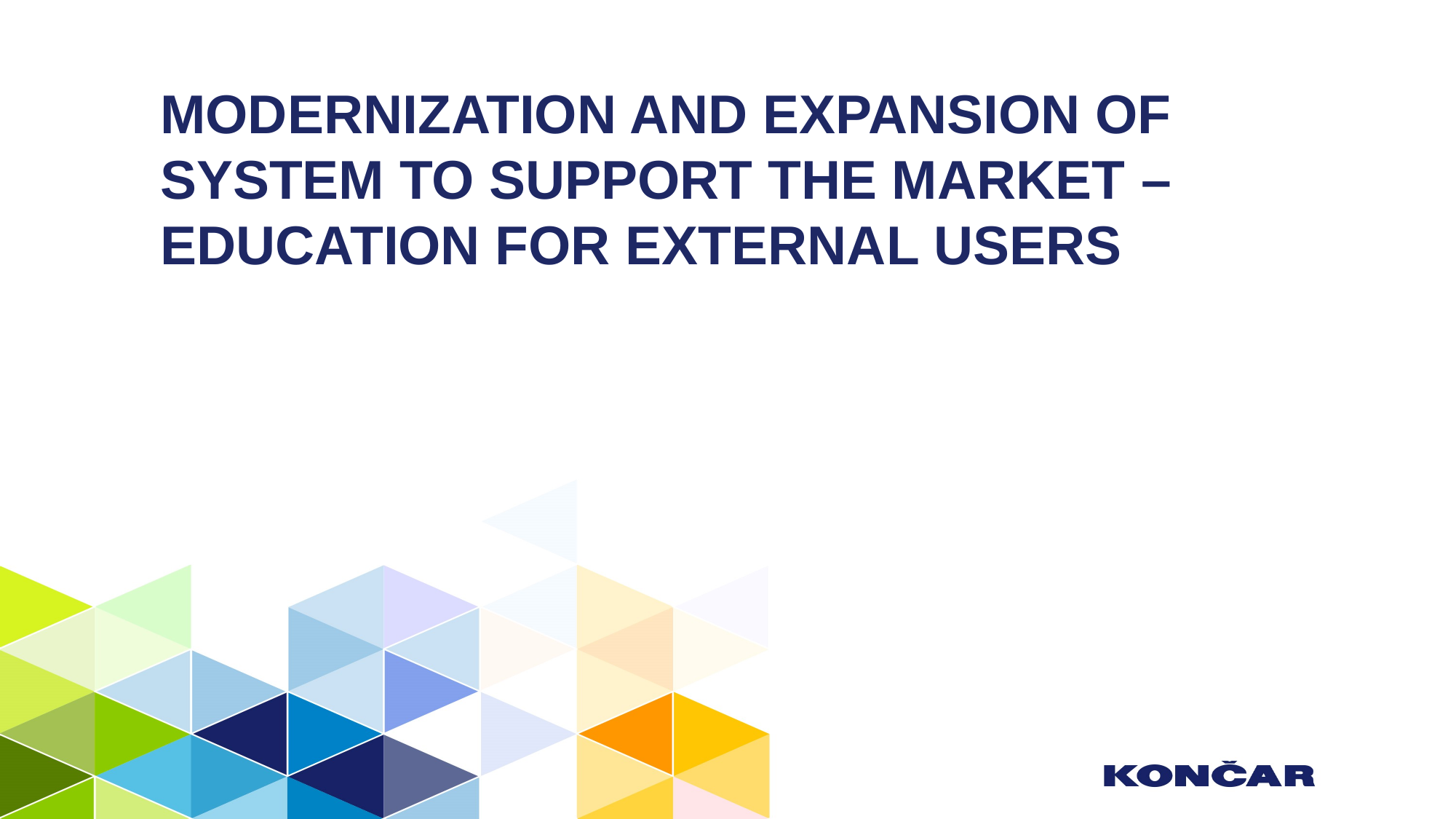

# MODERNIZATION AND EXPANSION OF SYSTEM TO SUPPORT THE MARKET – EDUCATION FOR EXTERNAL USERS